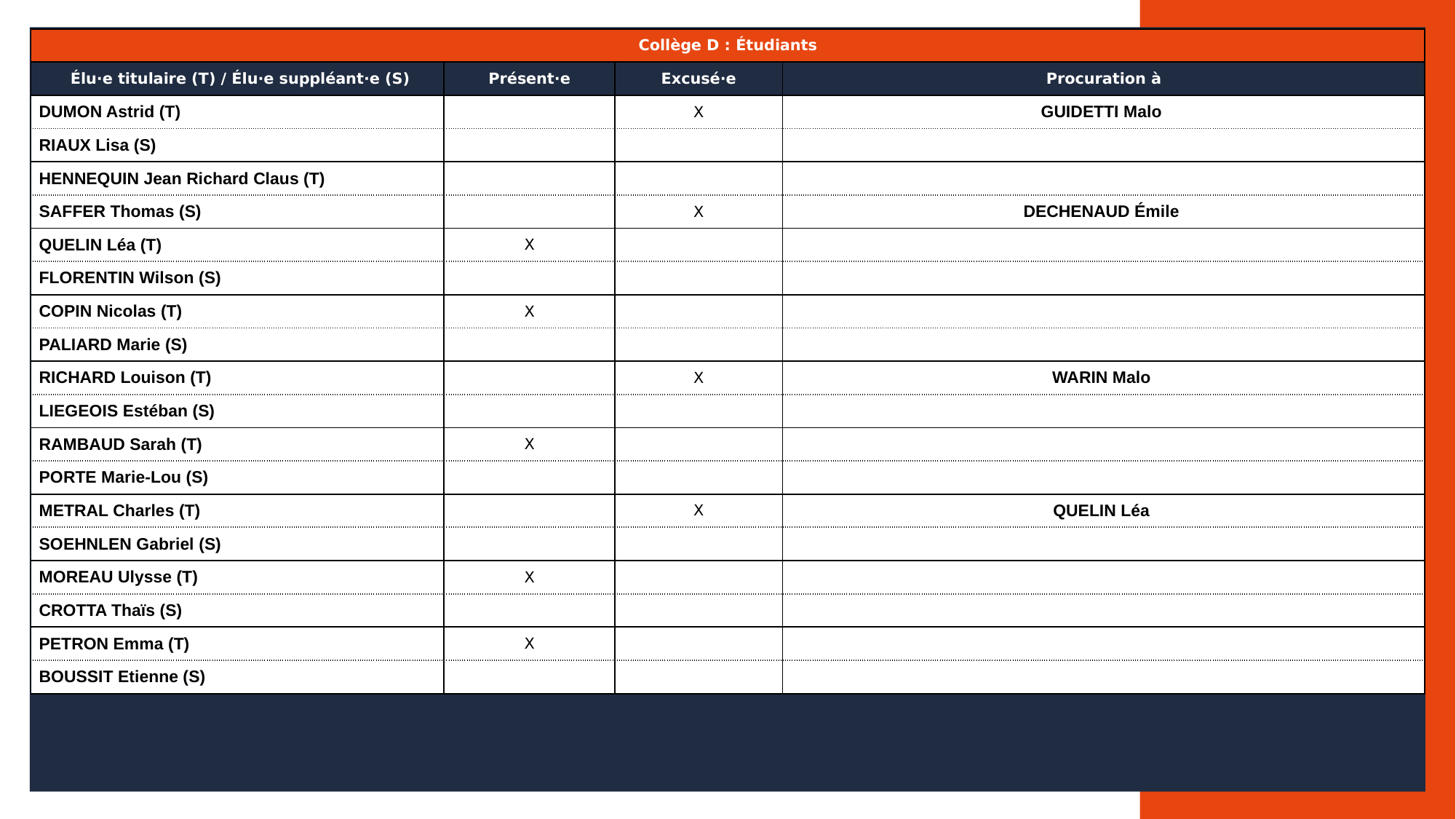

| Collège D : Étudiants |  |  |  |
| --- | --- | --- | --- |
| Élu·e titulaire (T) / Élu·e suppléant·e (S) | Présent·e | Excusé·e | Procuration à |
| DUMON Astrid (T) |  | X | GUIDETTI Malo |
| RIAUX Lisa (S) |  |  |  |
| HENNEQUIN Jean Richard Claus (T) |  |  |  |
| SAFFER Thomas (S) |  | X | DECHENAUD Émile |
| QUELIN Léa (T) | X |  |  |
| FLORENTIN Wilson (S) |  |  |  |
| COPIN Nicolas (T) | X |  |  |
| PALIARD Marie (S) |  |  |  |
| RICHARD Louison (T) |  | X | WARIN Malo |
| LIEGEOIS Estéban (S) |  |  |  |
| RAMBAUD Sarah (T) | X |  |  |
| PORTE Marie-Lou (S) |  |  |  |
| METRAL Charles (T) |  | X | QUELIN Léa |
| SOEHNLEN Gabriel (S) |  |  |  |
| MOREAU Ulysse (T) | X |  |  |
| CROTTA Thaïs (S) |  |  |  |
| PETRON Emma (T) | X |  |  |
| BOUSSIT Etienne (S) |  |  |  |